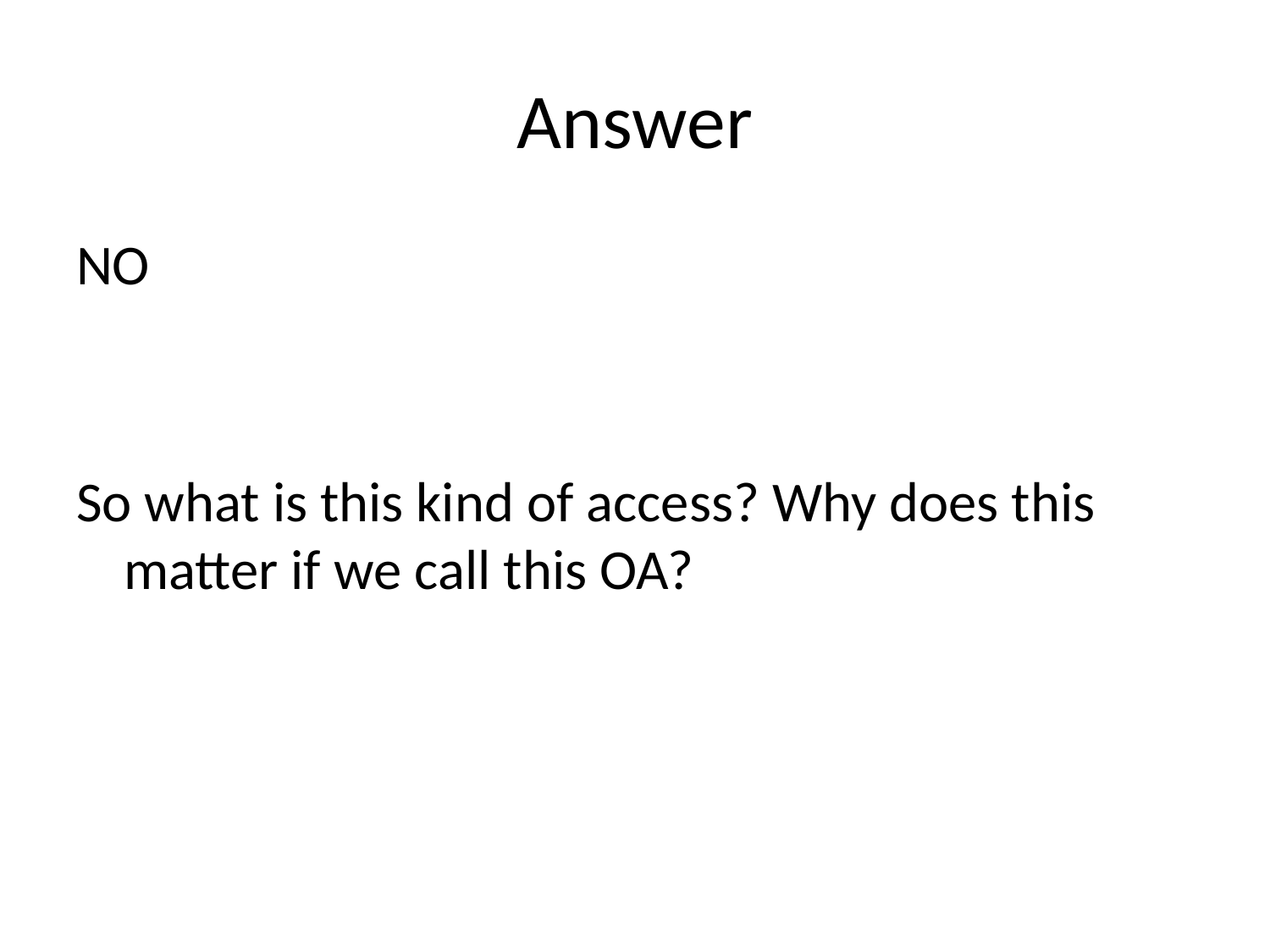

# Answer
NO

So what is this kind of access? Why does this matter if we call this OA?